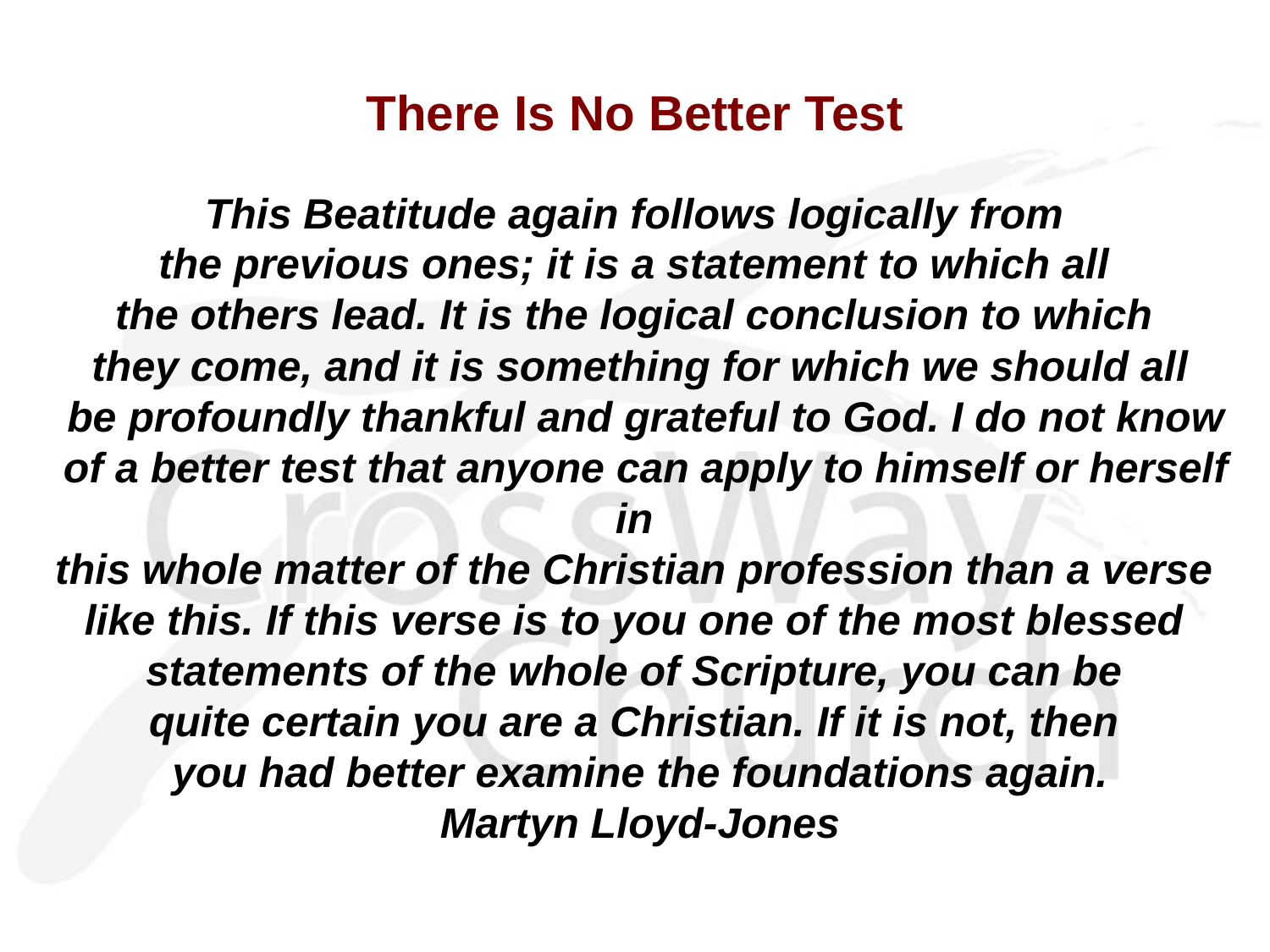

# There Is No Better Test
This Beatitude again follows logically from
the previous ones; it is a statement to which all
the others lead. It is the logical conclusion to which
they come, and it is something for which we should all
 be profoundly thankful and grateful to God. I do not know
 of a better test that anyone can apply to himself or herself in
this whole matter of the Christian profession than a verse
like this. If this verse is to you one of the most blessed
statements of the whole of Scripture, you can be
quite certain you are a Christian. If it is not, then
you had better examine the foundations again.
Martyn Lloyd-Jones